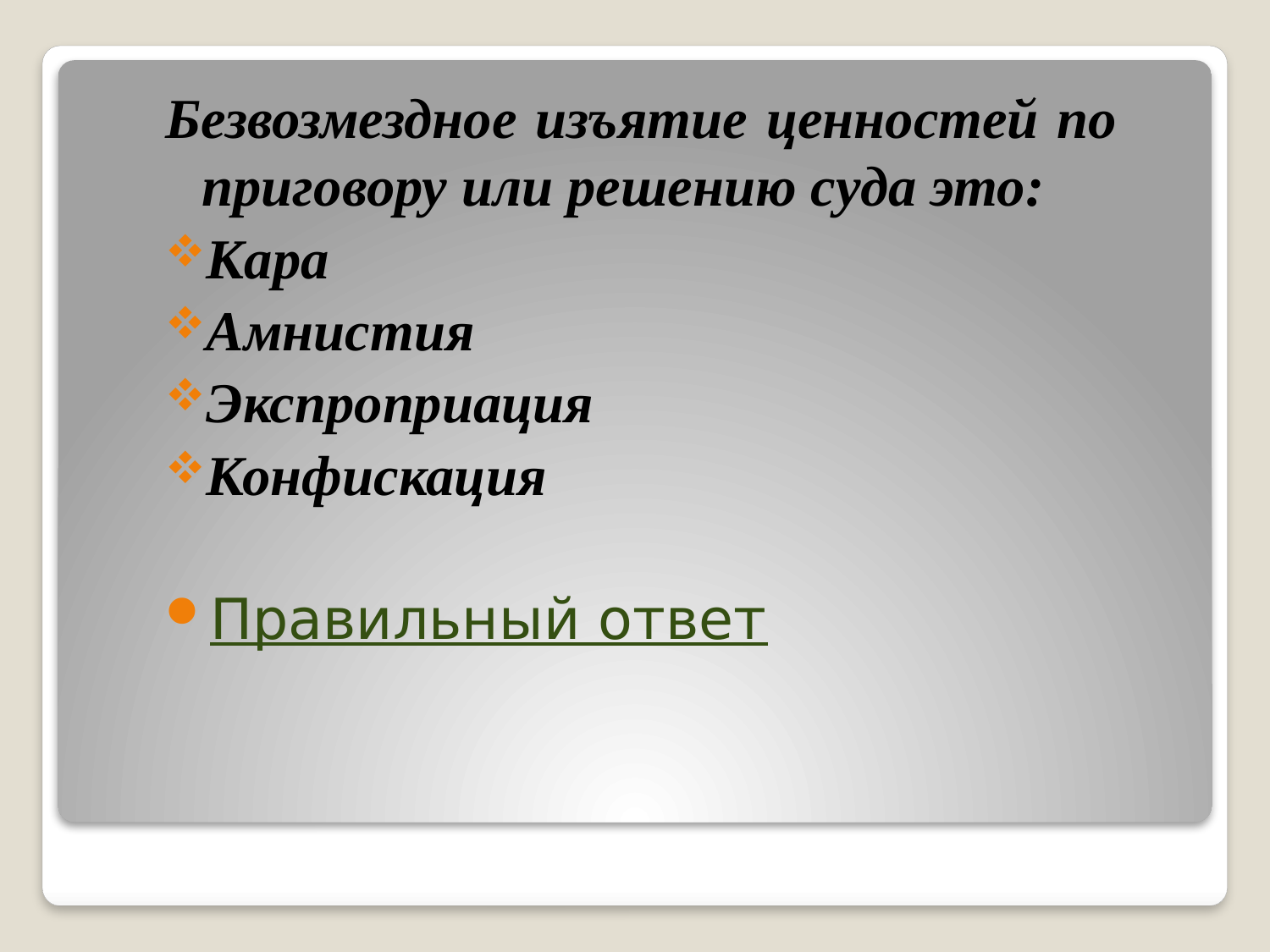

Безвозмездное изъятие ценностей по приговору или решению суда это:
Кара
Амнистия
Экспроприация
Конфискация

Правильный ответ